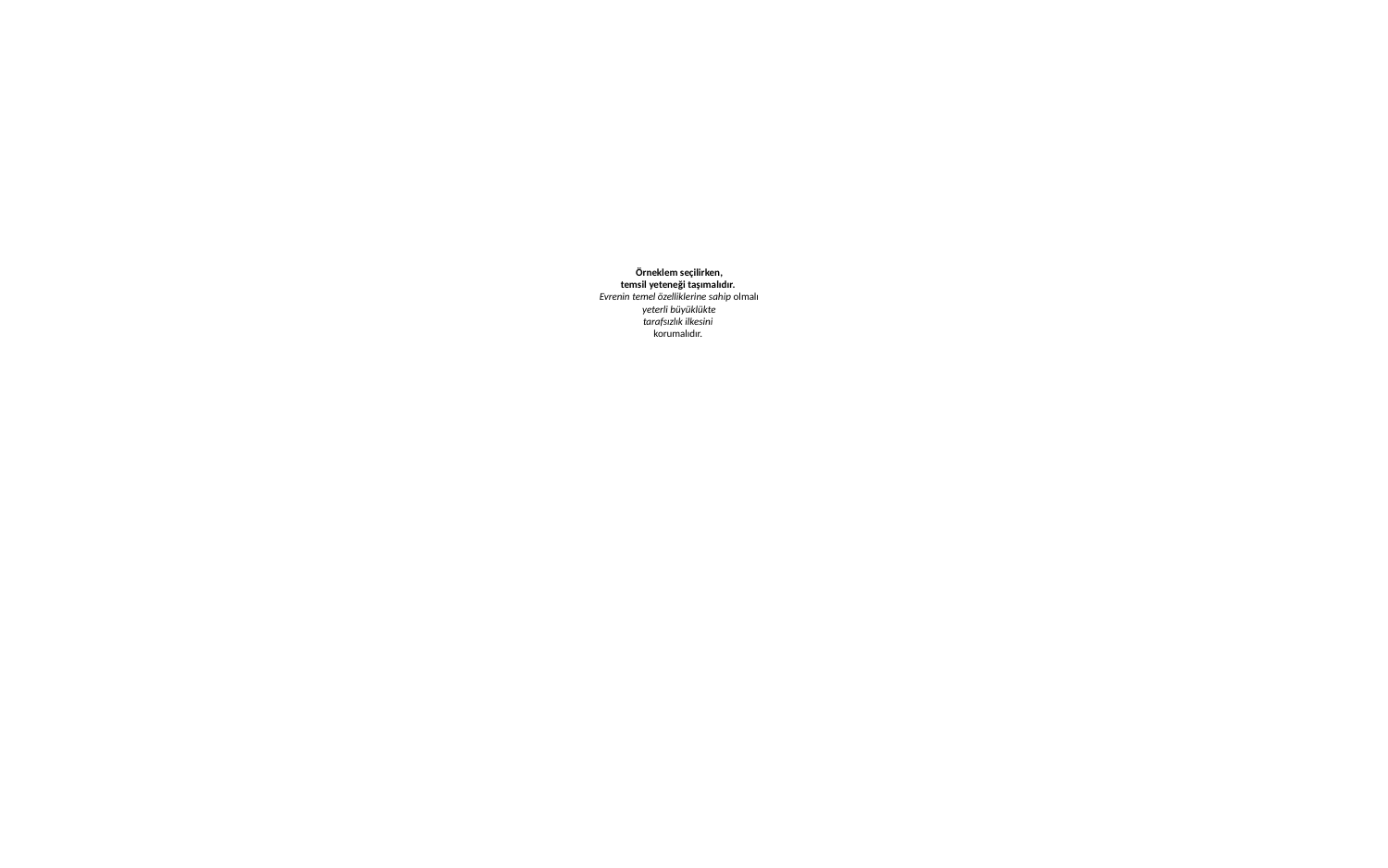

# Örneklem seçilirken, temsil yeteneği taşımalıdır. Evrenin temel özelliklerine sahip olmalı yeterli büyüklükte tarafsızlık ilkesini korumalıdır.